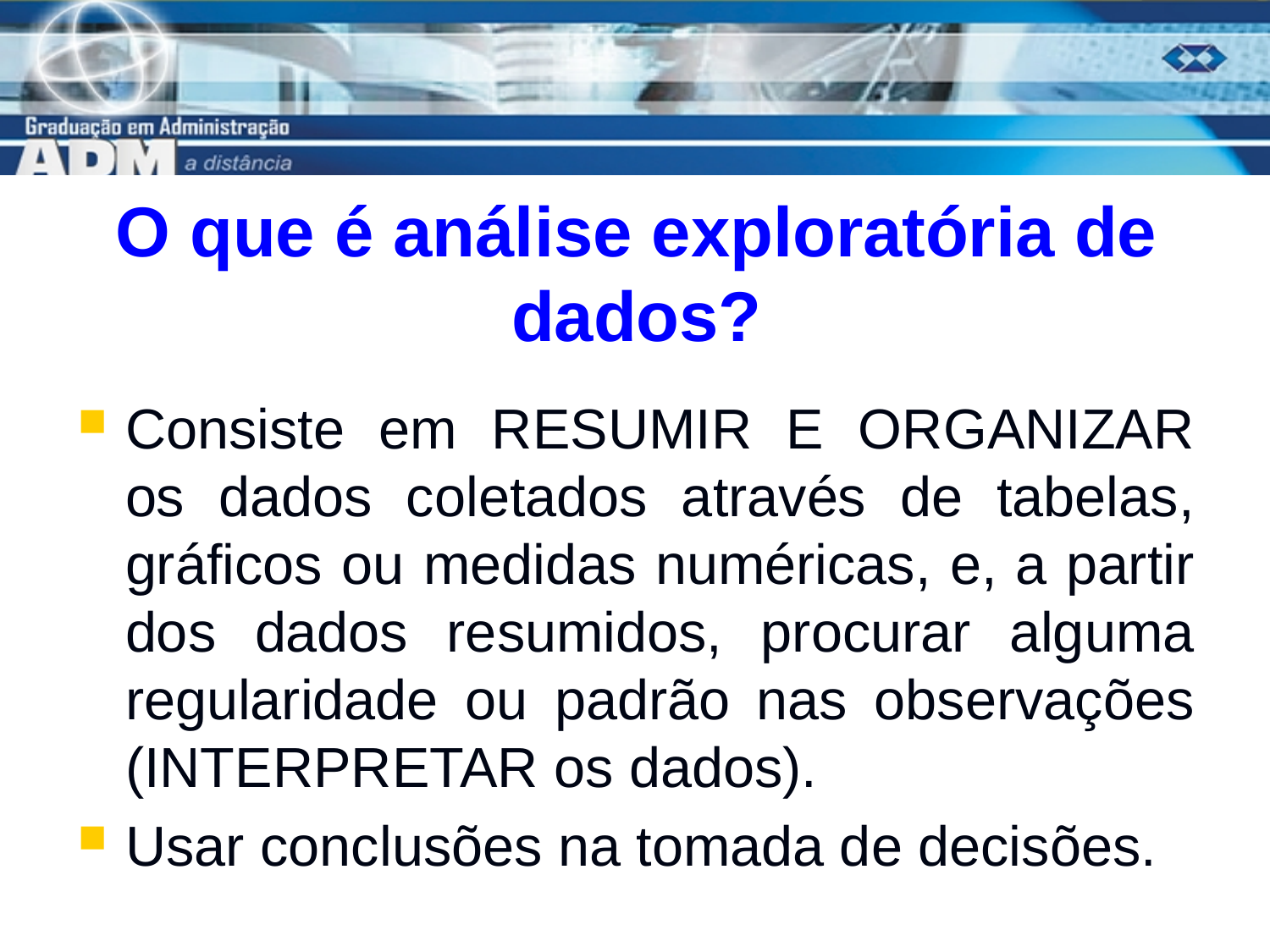

# O que é análise exploratória de dados?
Consiste em RESUMIR E ORGANIZAR os dados coletados através de tabelas, gráficos ou medidas numéricas, e, a partir dos dados resumidos, procurar alguma regularidade ou padrão nas observações (INTERPRETAR os dados).
Usar conclusões na tomada de decisões.
4